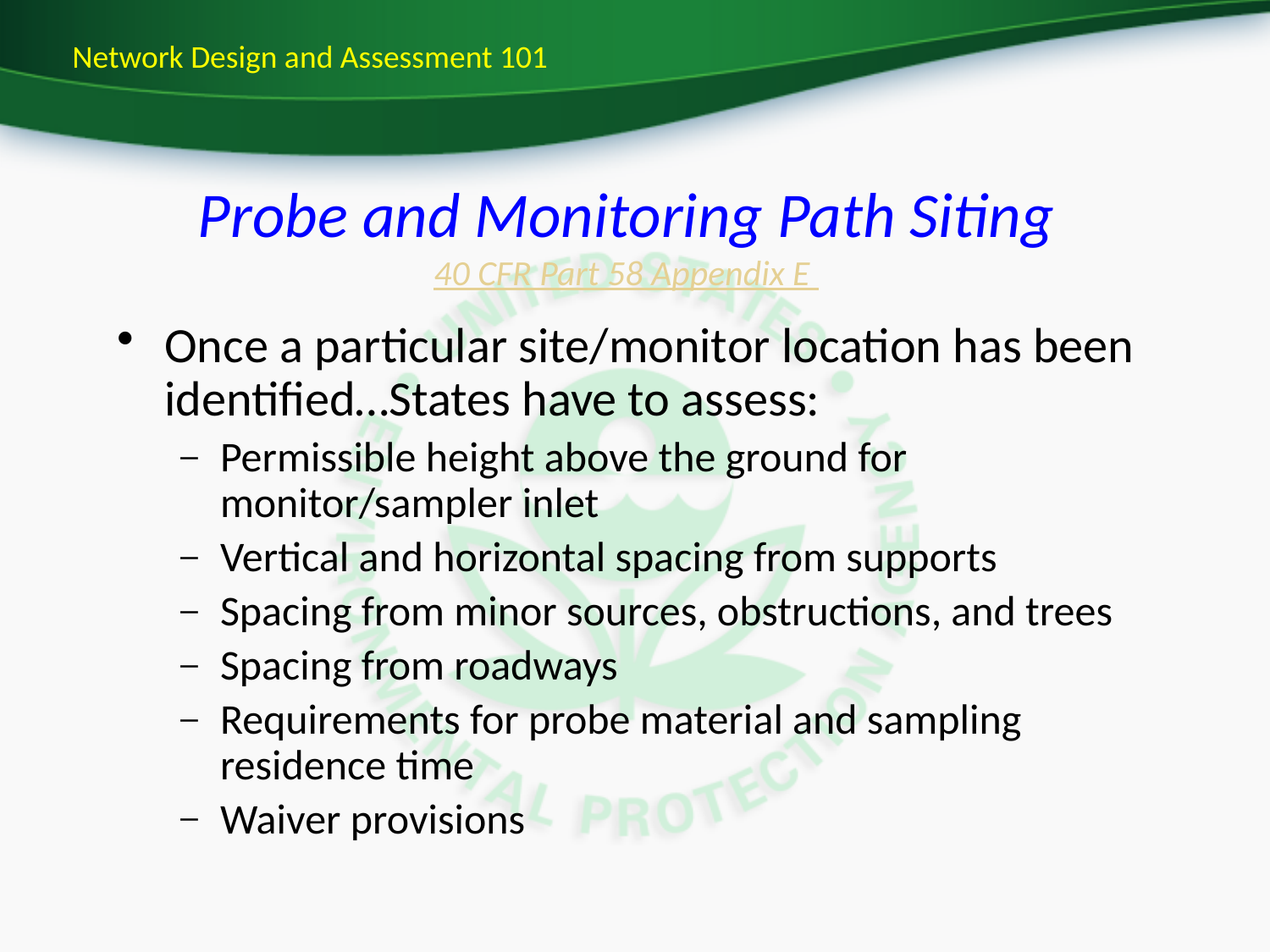

Network Design and Assessment 101
# Probe and Monitoring Path Siting 40 CFR Part 58 Appendix E
Once a particular site/monitor location has been identified…States have to assess:
Permissible height above the ground for monitor/sampler inlet
Vertical and horizontal spacing from supports
Spacing from minor sources, obstructions, and trees
Spacing from roadways
Requirements for probe material and sampling residence time
Waiver provisions